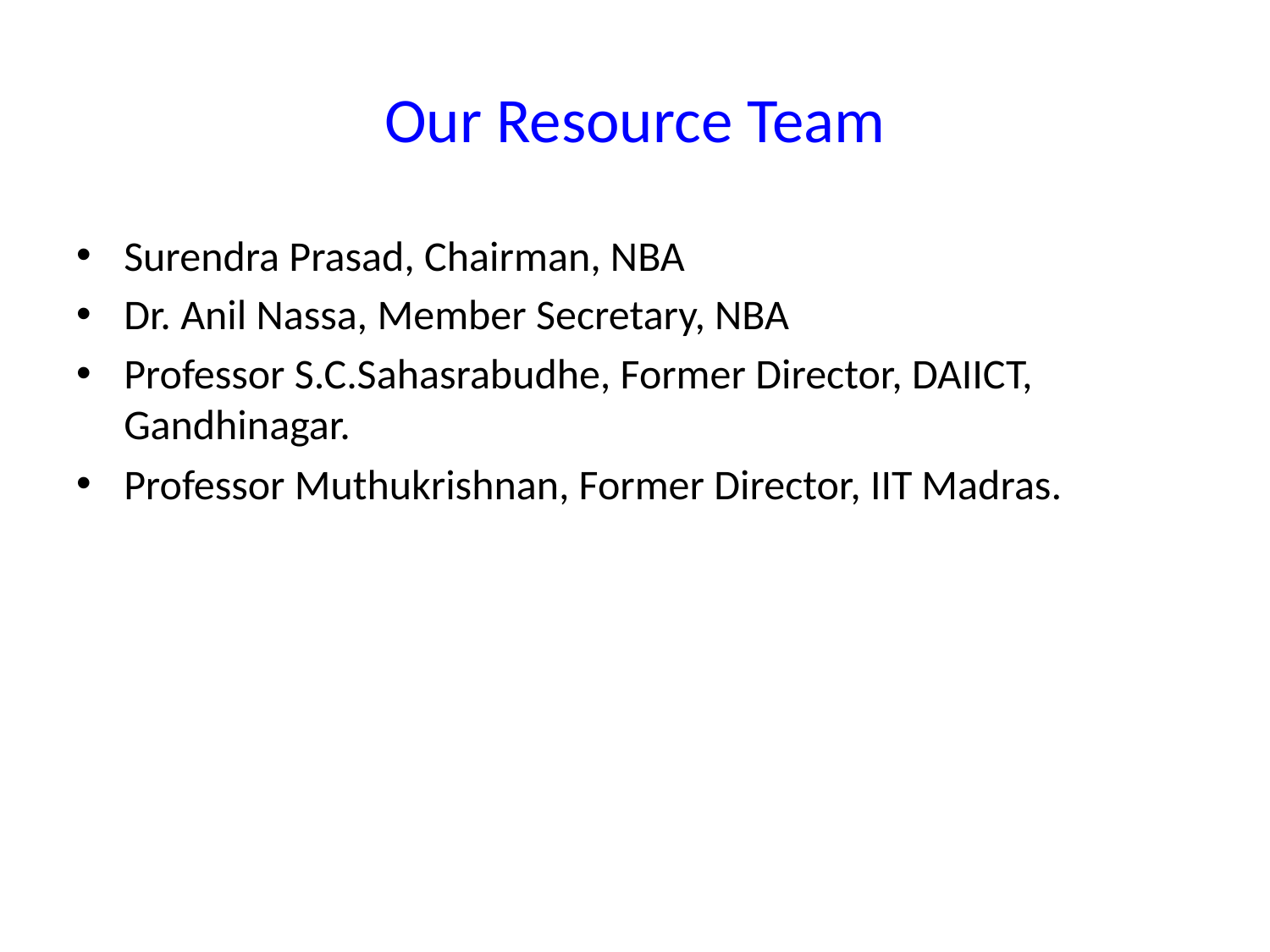

# Our Resource Team
Surendra Prasad, Chairman, NBA
Dr. Anil Nassa, Member Secretary, NBA
Professor S.C.Sahasrabudhe, Former Director, DAIICT, Gandhinagar.
Professor Muthukrishnan, Former Director, IIT Madras.